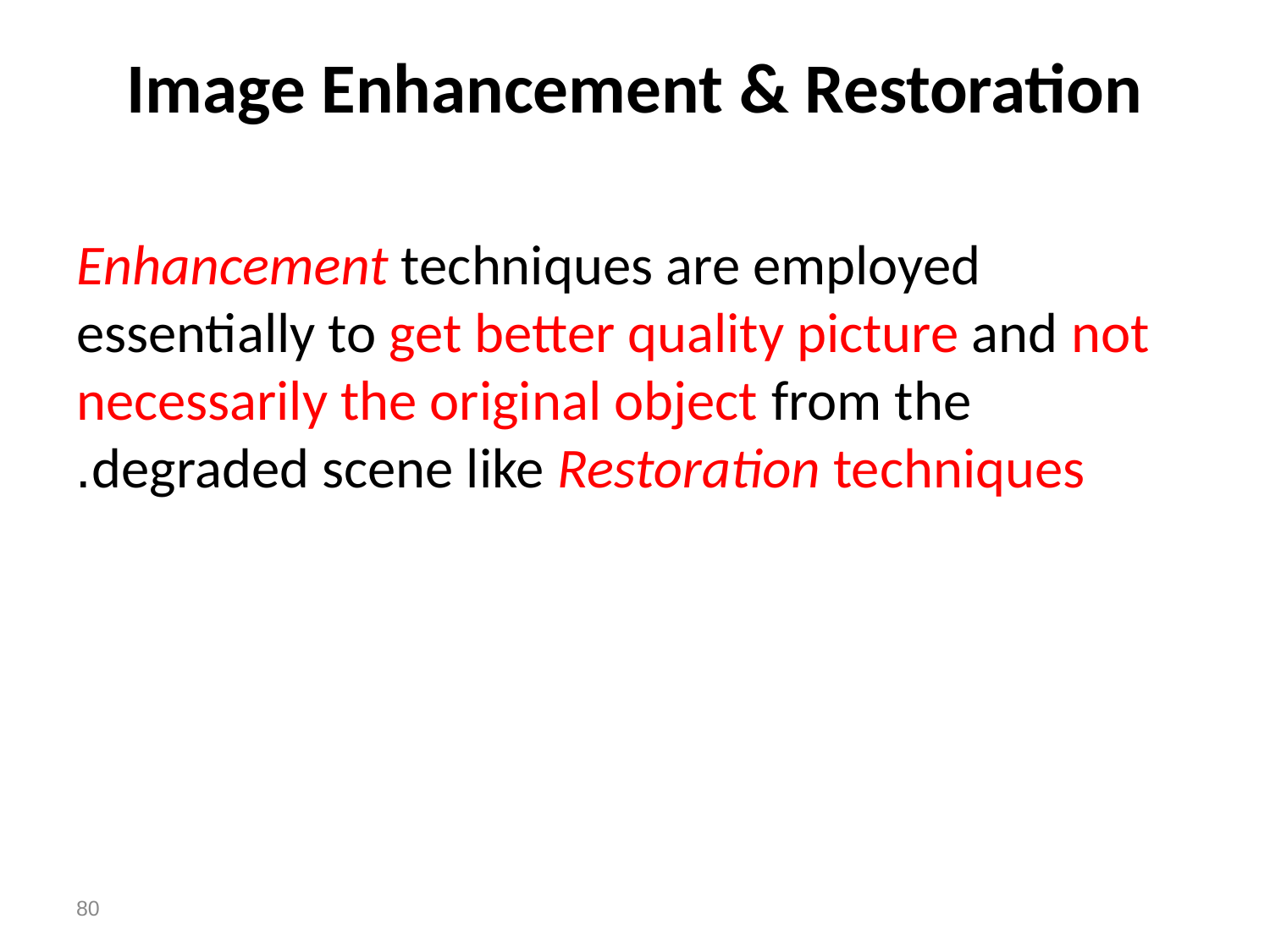

# Image Enhancement & Restoration
Enhancement techniques are employed essentially to get better quality picture and not necessarily the original object from the degraded scene like Restoration techniques.
80